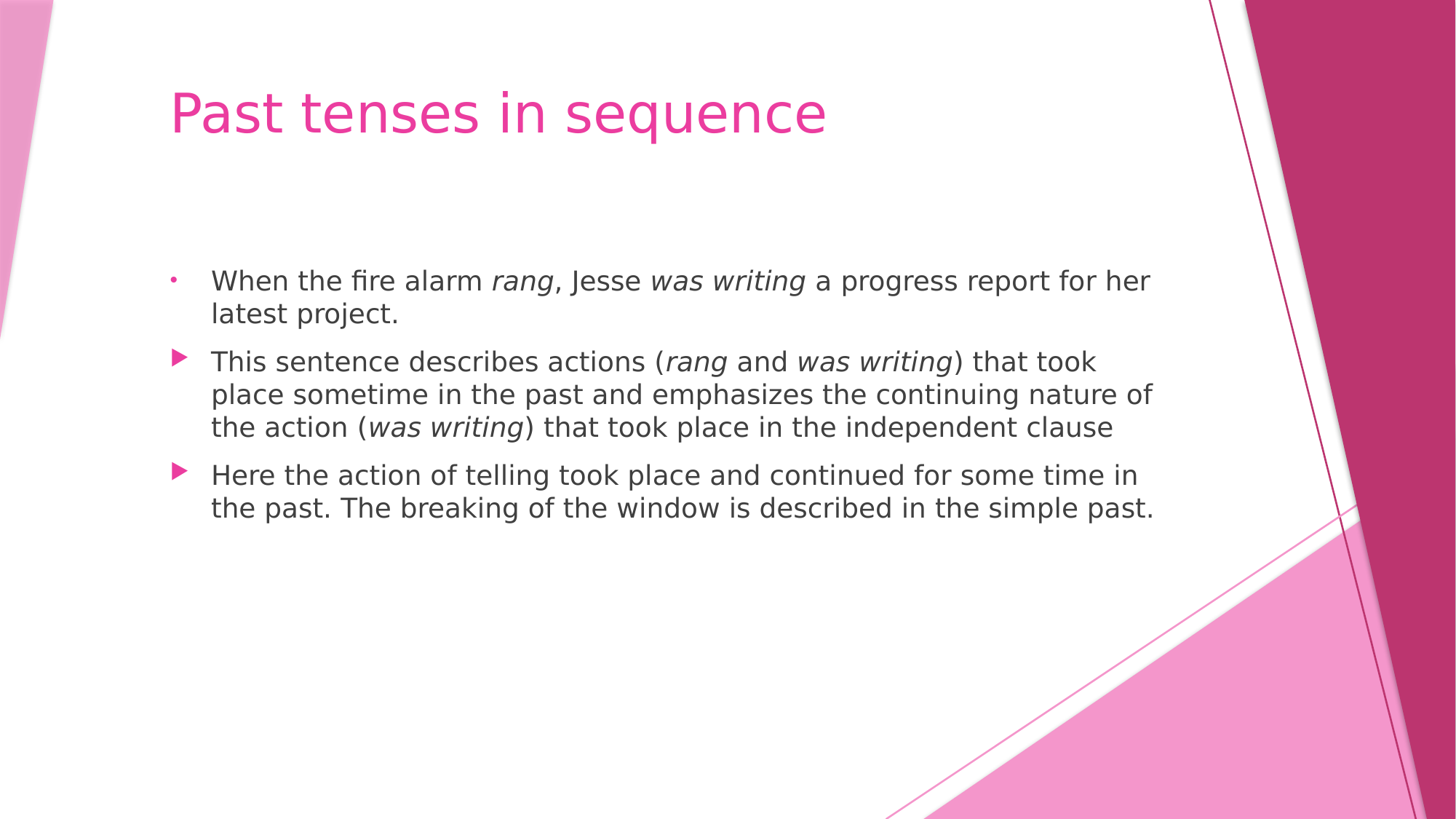

# Past tenses in sequence
When the fire alarm rang, Jesse was writing a progress report for her latest project.
This sentence describes actions (rang and was writing) that took place sometime in the past and emphasizes the continuing nature of the action (was writing) that took place in the independent clause
Here the action of telling took place and continued for some time in the past. The breaking of the window is described in the simple past.